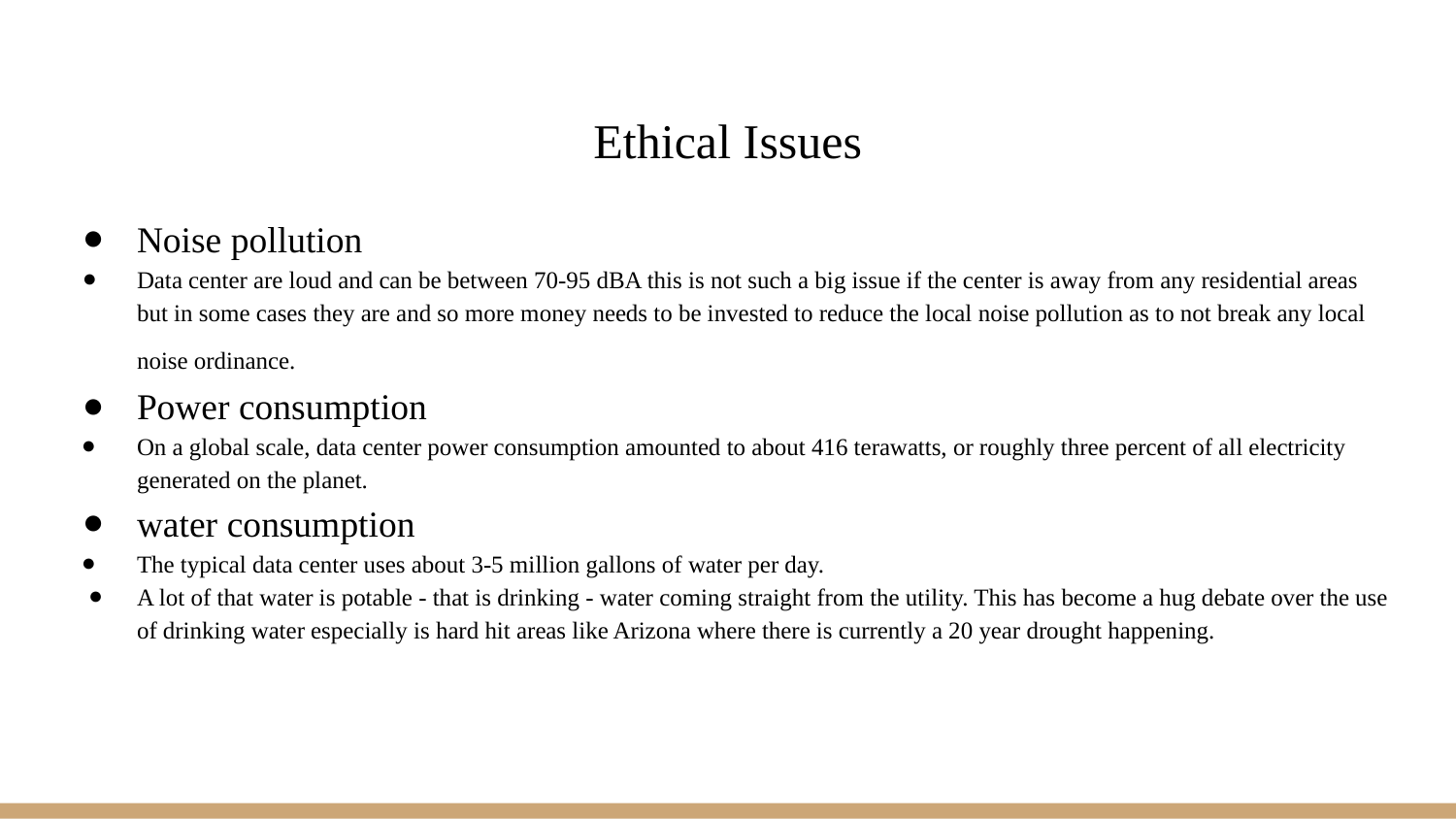

# Ethical Issues
Noise pollution
Data center are loud and can be between 70-95 dBA this is not such a big issue if the center is away from any residential areas but in some cases they are and so more money needs to be invested to reduce the local noise pollution as to not break any local noise ordinance.
Power consumption
On a global scale, data center power consumption amounted to about 416 terawatts, or roughly three percent of all electricity generated on the planet.
water consumption
The typical data center uses about 3-5 million gallons of water per day.
A lot of that water is potable - that is drinking - water coming straight from the utility. This has become a hug debate over the use of drinking water especially is hard hit areas like Arizona where there is currently a 20 year drought happening.